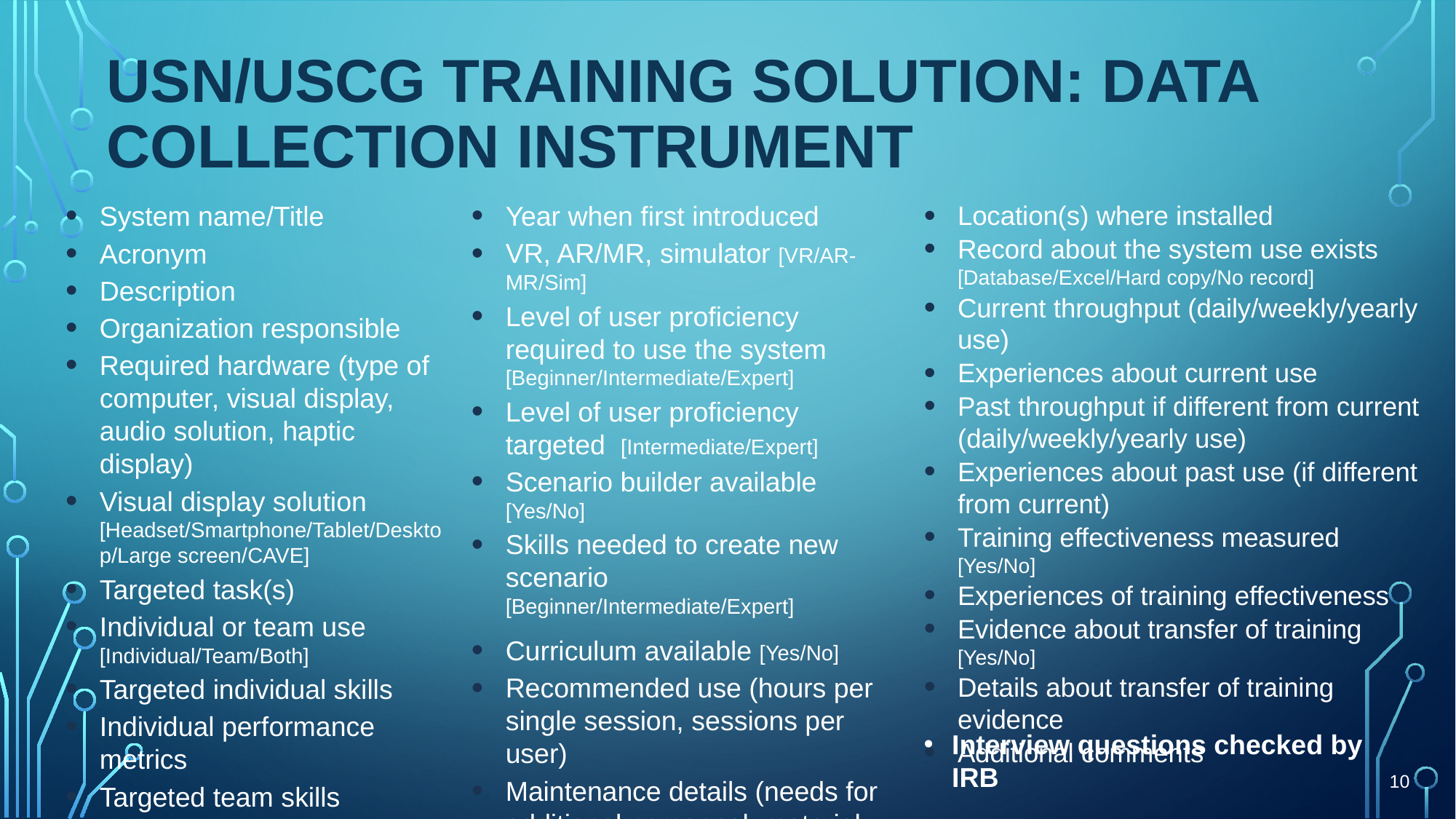

# USN/USCG training solution: data collection instrument
System name/Title
Acronym
Description
Organization responsible
Required hardware (type of computer, visual display, audio solution, haptic display)
Visual display solution [Headset/Smartphone/Tablet/Desktop/Large screen/CAVE]
Targeted task(s)
Individual or team use [Individual/Team/Both]
Targeted individual skills
Individual performance metrics
Targeted team skills
Team performance metrics
Year when first introduced
VR, AR/MR, simulator [VR/AR-MR/Sim]
Level of user proficiency required to use the system [Beginner/Intermediate/Expert]
Level of user proficiency targeted  [Intermediate/Expert]
Scenario builder available [Yes/No]
Skills needed to create new scenario [Beginner/Intermediate/Expert]
Curriculum available [Yes/No]
Recommended use (hours per single session, sessions per user)
Maintenance details (needs for additional personnel, material resources)
Location(s) where installed
Record about the system use exists [Database/Excel/Hard copy/No record]
Current throughput (daily/weekly/yearly use)
Experiences about current use
Past throughput if different from current (daily/weekly/yearly use)
Experiences about past use (if different from current)
Training effectiveness measured [Yes/No]
Experiences of training effectiveness
Evidence about transfer of training [Yes/No]
Details about transfer of training evidence
Additional comments
Interview questions checked by IRB
10